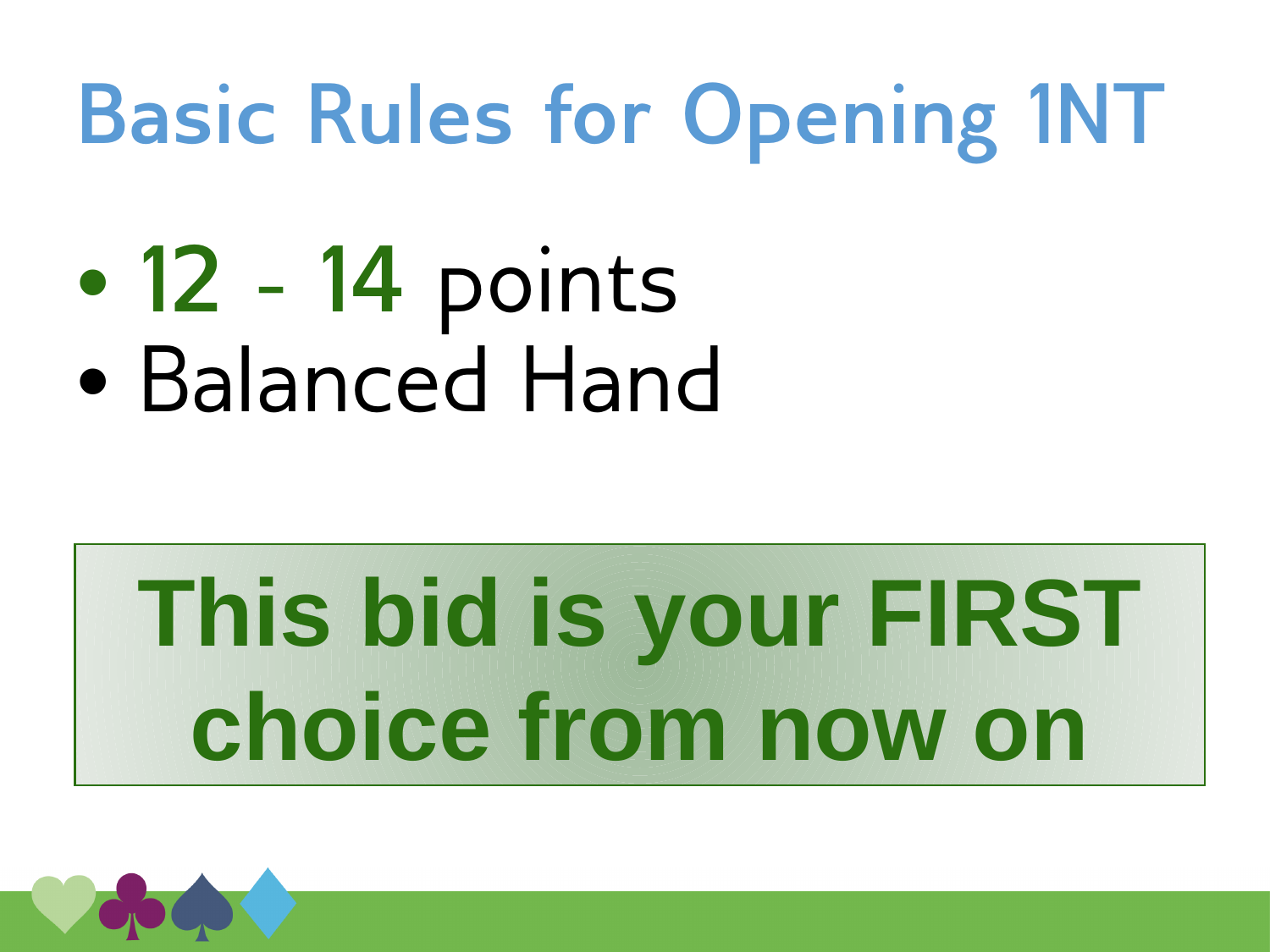

# Basic Rules for Opening 1NT
 12 - 14 points
 Balanced Hand

This bid is your FIRST choice from now on